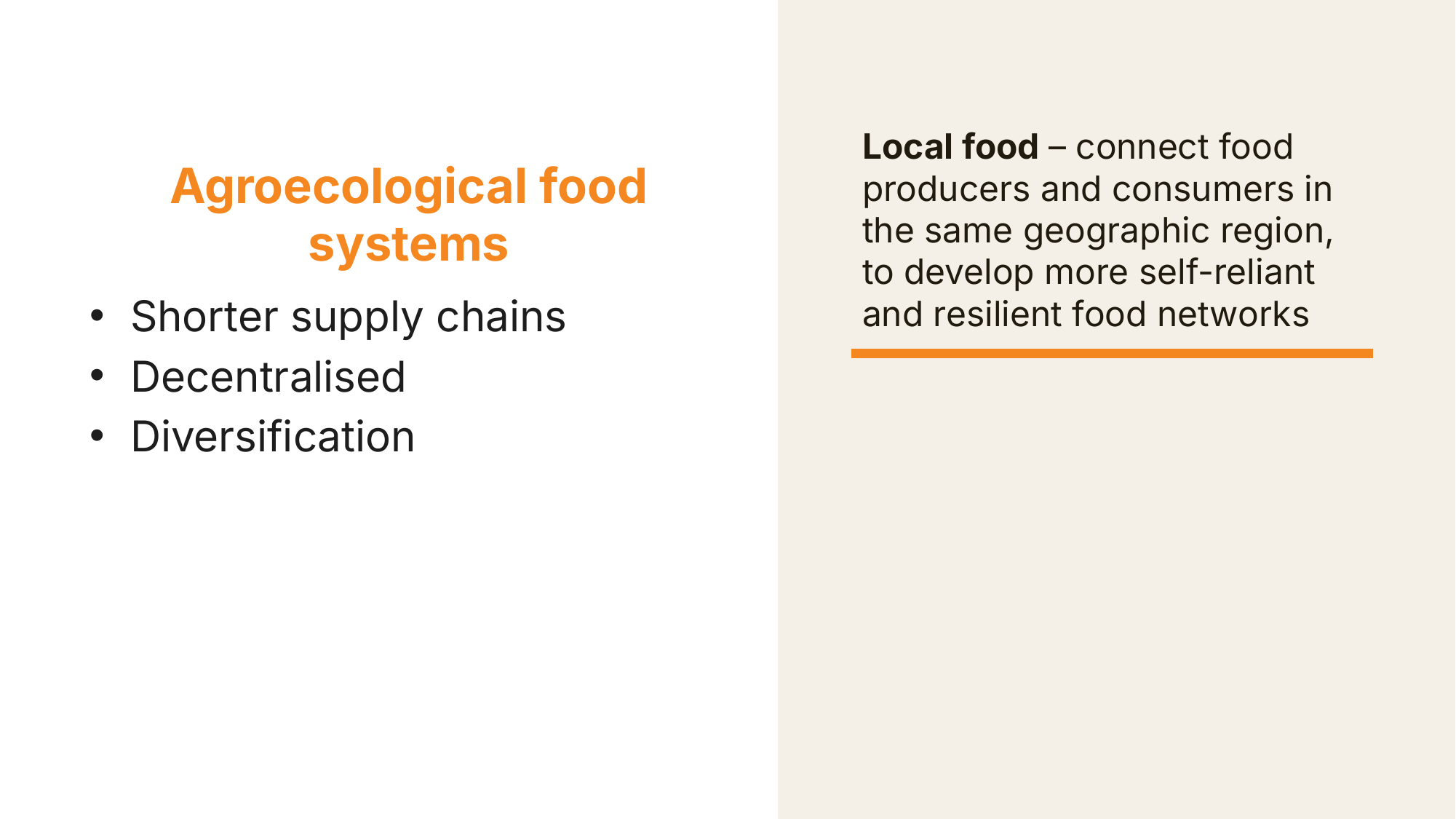

Local food – connect food producers and consumers in the same geographic region, to develop more self-reliant and resilient food networks
Agroecological food systems
Shorter supply chains
Decentralised
Diversification